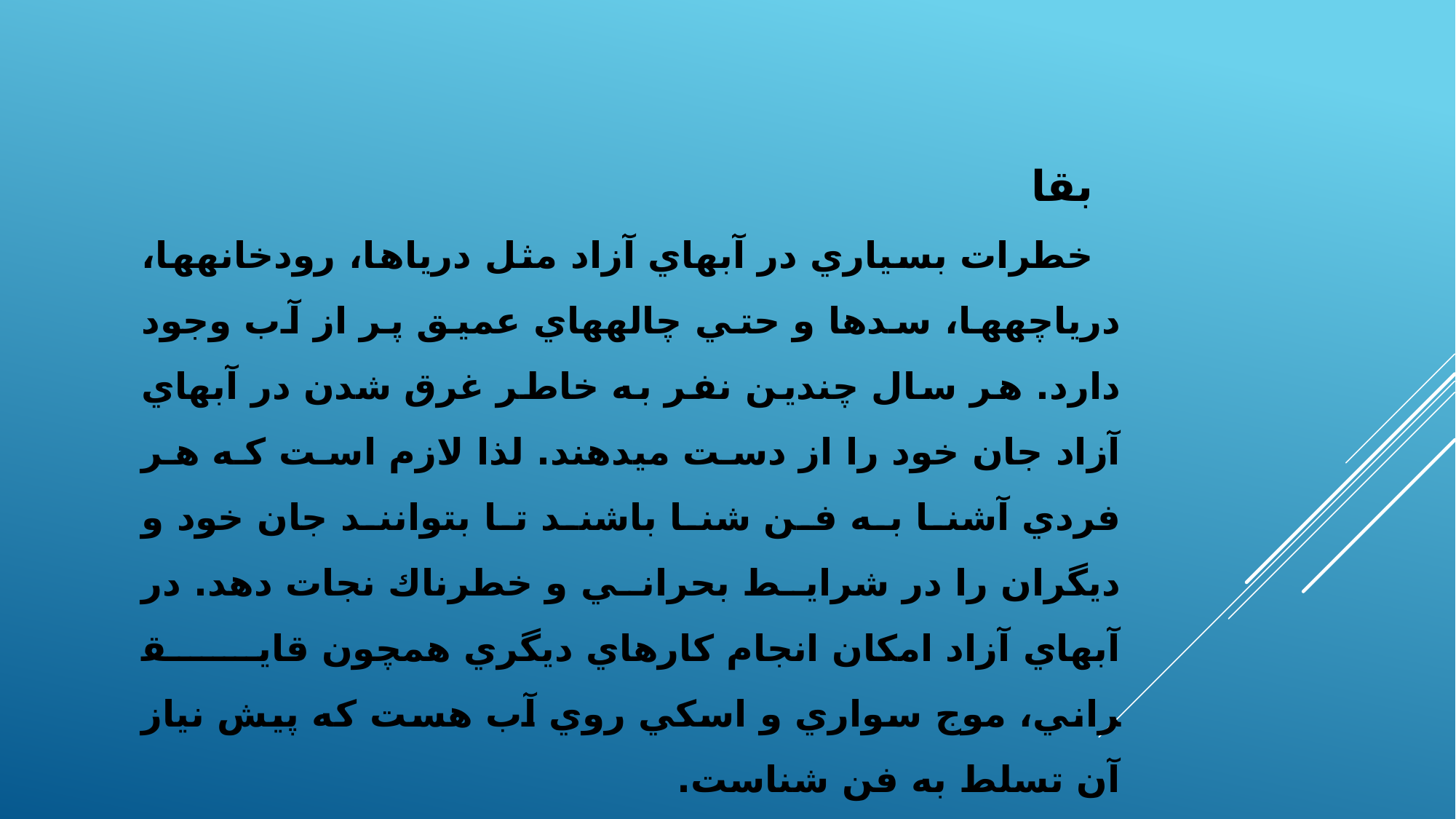

بقا
خطرات بسياري در آب­هاي آزاد مثل درياها، رودخانه­ها، درياچه­ها، سدها و حتي چاله­هاي عميق پر از آب وجود دارد. هر سال چندين نفر به خاطر غرق شدن در آب­هاي آزاد جان خود را از دست مي­دهند. لذا لازم است كه هر فردي آشنا به فن شنا باشند تا بتوانند جان خود و ديگران را در شرايط بحراني و خطرناك نجات دهد. در آبهاي آزاد امكان انجام كارهاي ديگري همچون قايق­راني، موج سواري و اسكي روي آب هست كه پيش نياز آن تسلط به فن شناست.